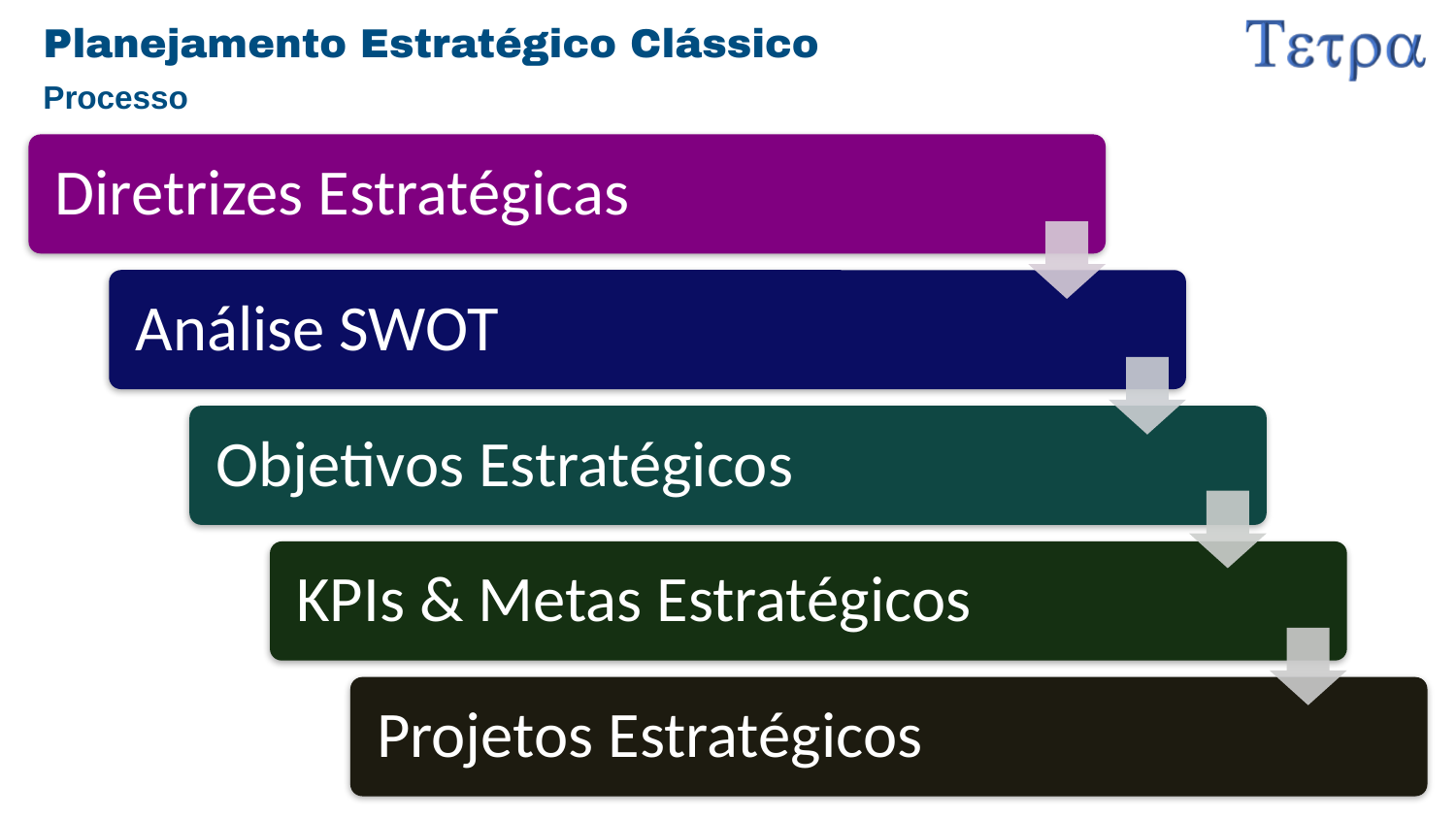

# Planejamento Estratégico Clássico
Processo
Diretrizes Estratégicas
Análise SWOT
Objetivos Estratégicos
KPIs & Metas Estratégicos
Projetos Estratégicos